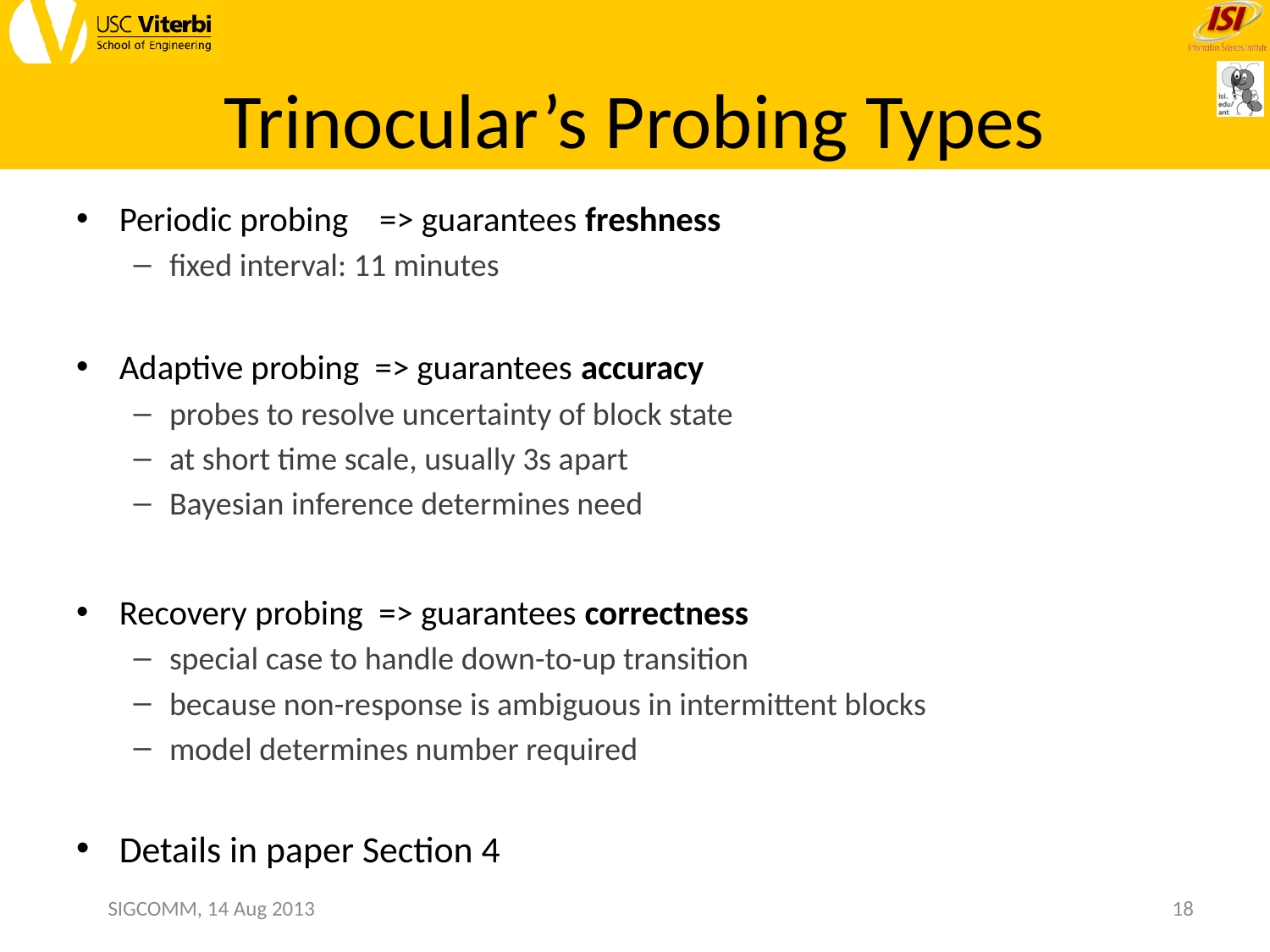

# Trinocular’s Probing Types
Periodic probing    => guarantees freshness
fixed interval: 11 minutes

Adaptive probing  => guarantees accuracy
probes to resolve uncertainty of block state
at short time scale, usually 3s apart
Bayesian inference determines need

Recovery probing  => guarantees correctness
special case to handle down-to-up transition
because non-response is ambiguous in intermittent blocks
model determines number required

Details in paper Section 4
SIGCOMM, 14 Aug 2013
18